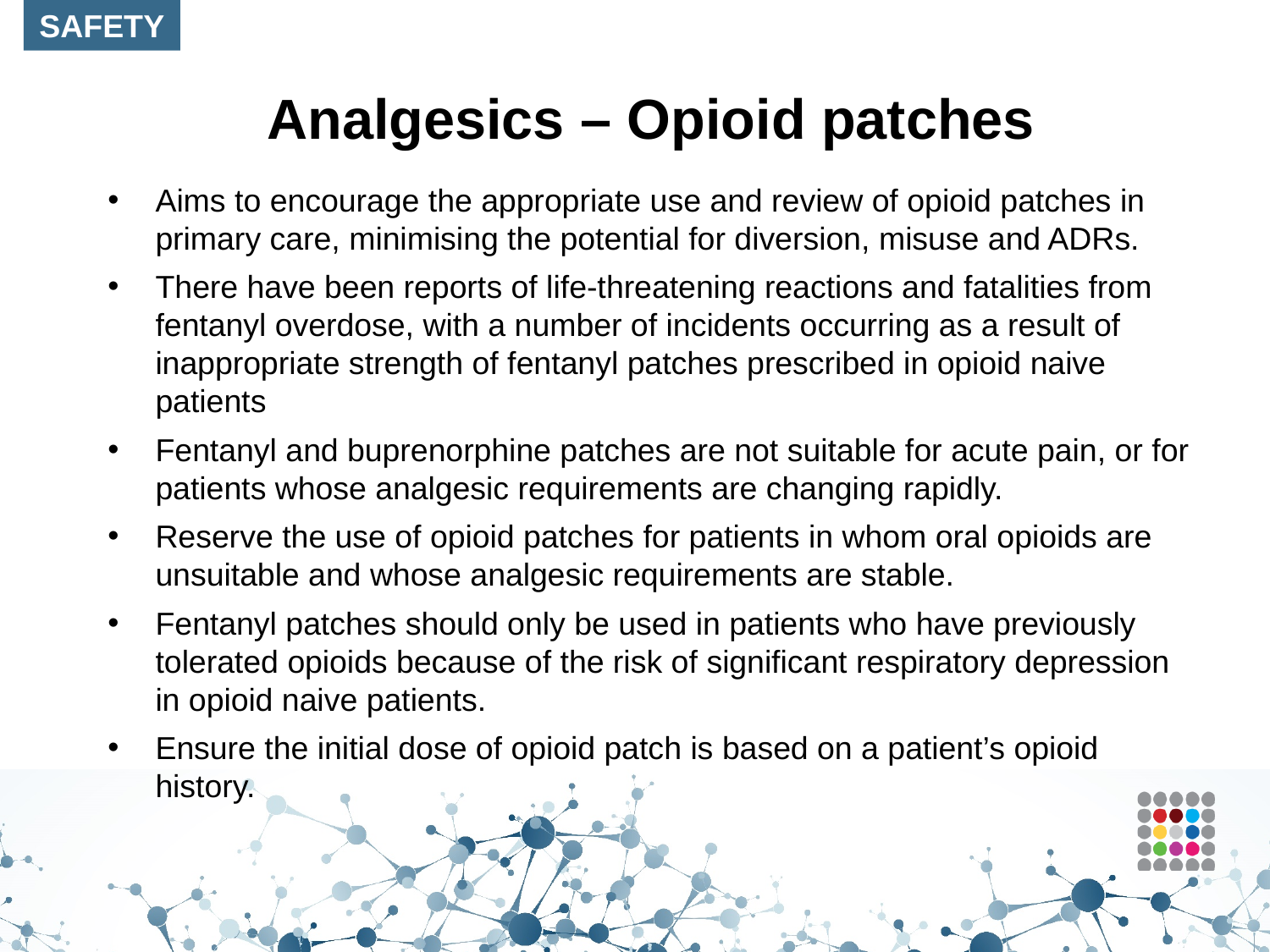

SAFETY
# Analgesics – Opioid patches
Aims to encourage the appropriate use and review of opioid patches in primary care, minimising the potential for diversion, misuse and ADRs.
There have been reports of life-threatening reactions and fatalities from fentanyl overdose, with a number of incidents occurring as a result of inappropriate strength of fentanyl patches prescribed in opioid naive patients
Fentanyl and buprenorphine patches are not suitable for acute pain, or for patients whose analgesic requirements are changing rapidly.
Reserve the use of opioid patches for patients in whom oral opioids are unsuitable and whose analgesic requirements are stable.
Fentanyl patches should only be used in patients who have previously tolerated opioids because of the risk of significant respiratory depression in opioid naive patients.
Ensure the initial dose of opioid patch is based on a patient’s opioid history.